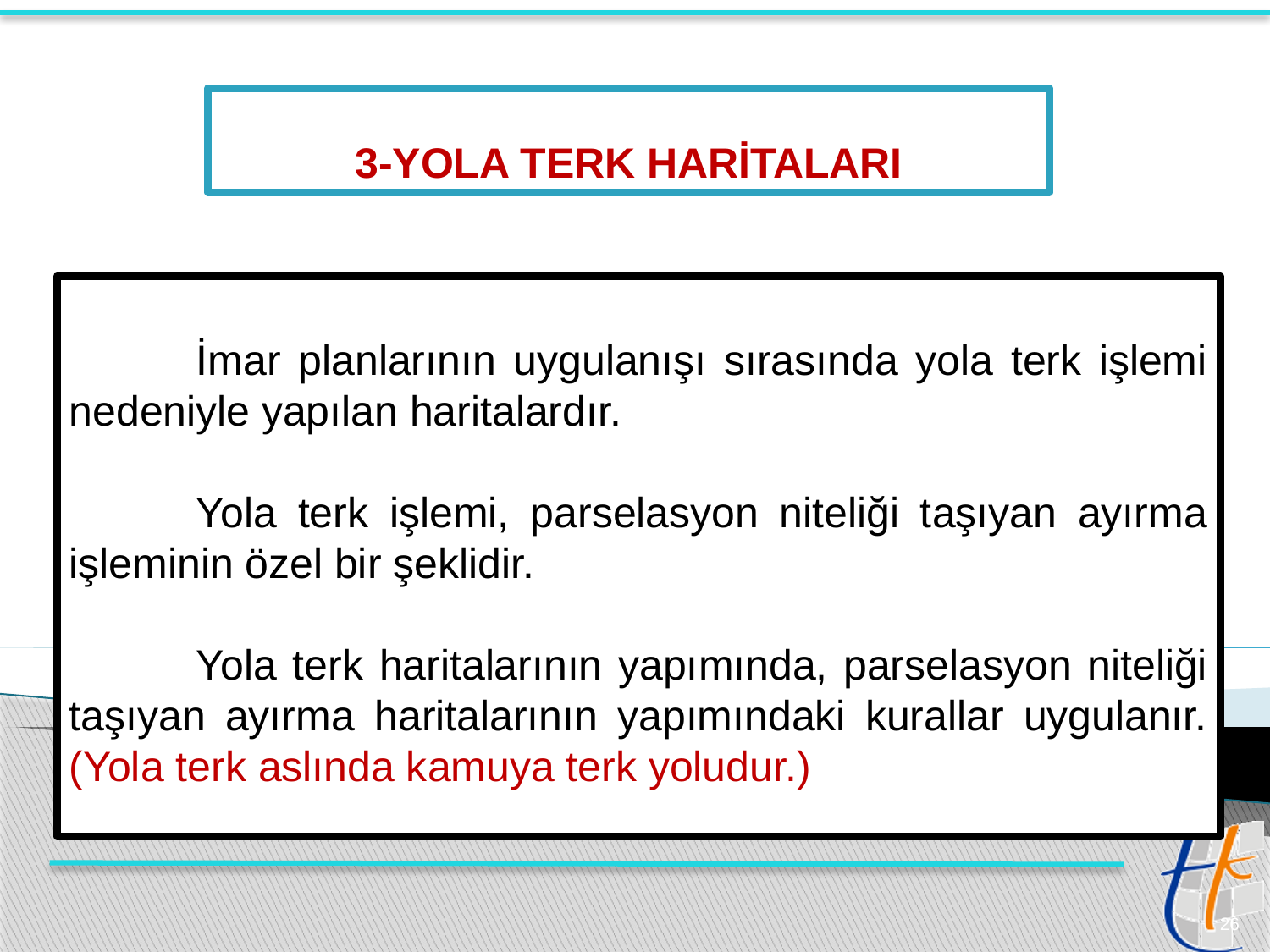

3-YOLA TERK HARİTALARI

	İmar planlarının uygulanışı sırasında yola terk işlemi nedeniyle yapılan haritalardır.

	Yola terk işlemi, parselasyon niteliği taşıyan ayırma işleminin özel bir şeklidir.

	Yola terk haritalarının yapımında, parselasyon niteliği taşıyan ayırma haritalarının yapımındaki kurallar uygulanır.(Yola terk aslında kamuya terk yoludur.)

26